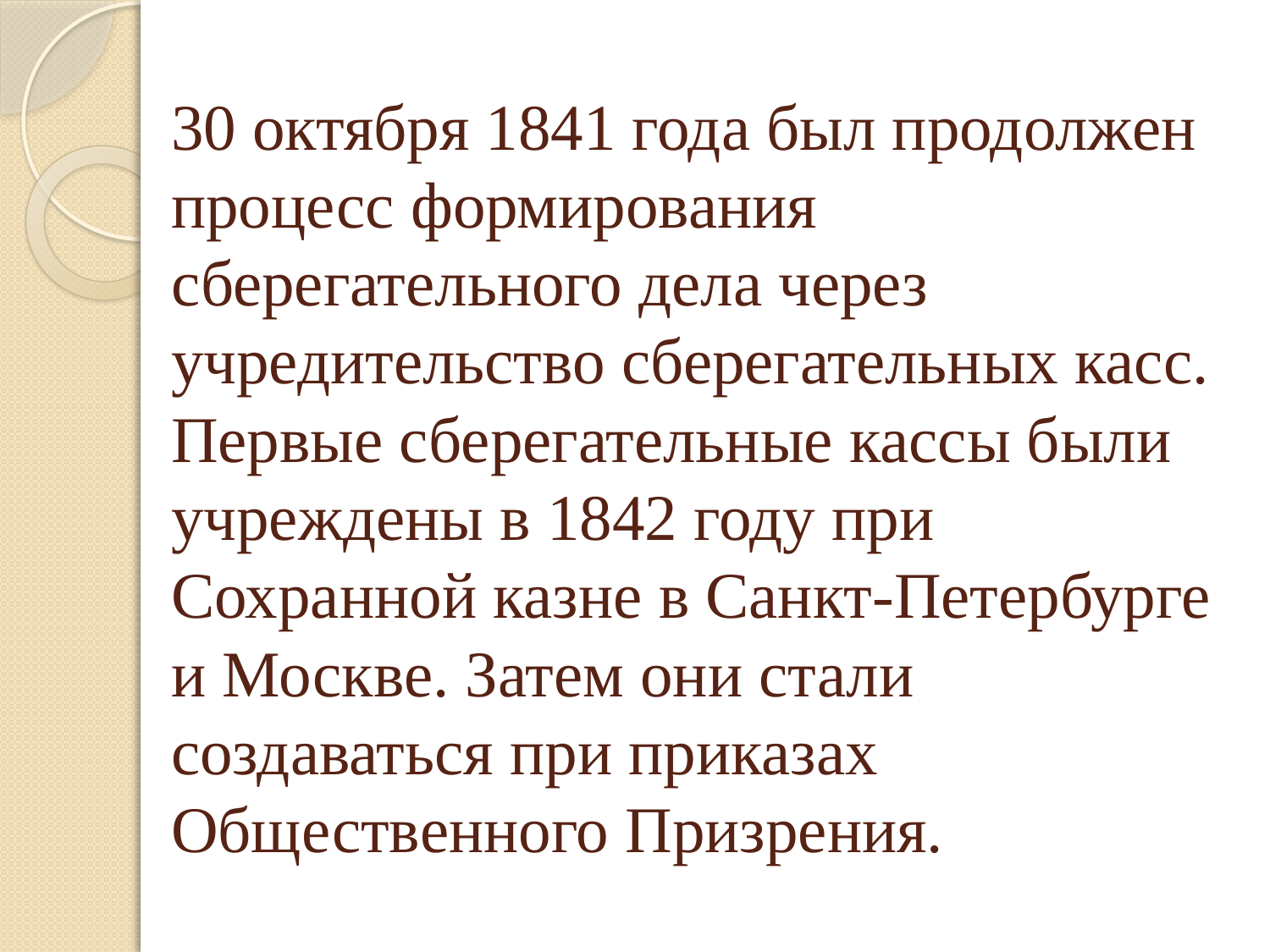

# 30 октября 1841 года был продолжен процесс формирования сберегательного дела через учредительство сберегательных касс. Первые сберегательные кассы были учреждены в 1842 году при Сохранной казне в Санкт-Петербурге и Москве. Затем они стали создаваться при приказах Общественного Призрения.